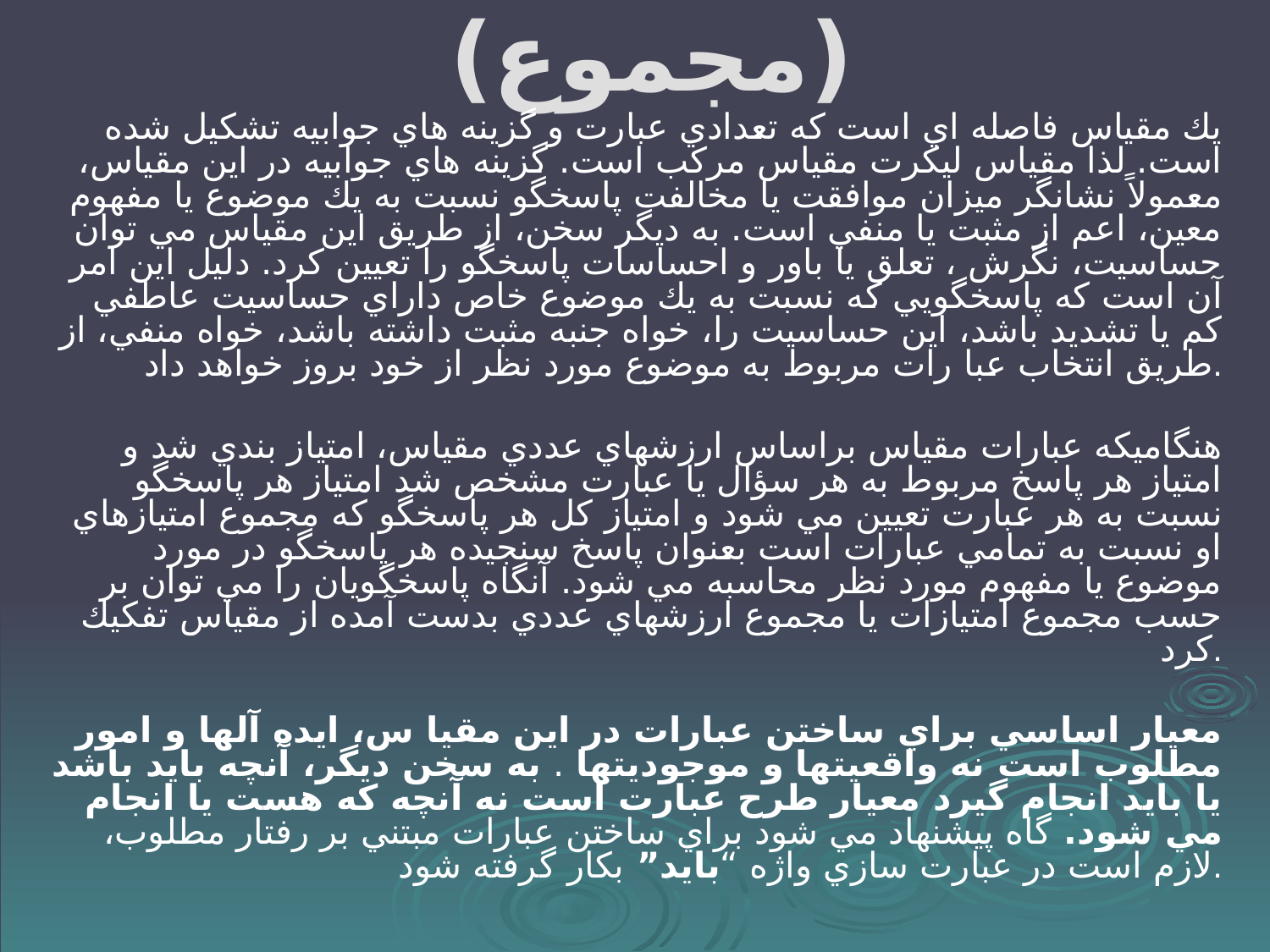

# 2-3- طيف ليكرت (مجموع)
يك مقياس فاصله اي است كه تعدادي عبارت و گزينه هاي جوابيه تشكيل شده است. لذا مقياس ليكرت مقياس مركب است. گزينه هاي جوابيه در اين مقياس، معمولاً نشانگر ميزان موافقت يا مخالفت پاسخگو نسبت به يك موضوع يا مفهوم معين، اعم از مثبت يا منفي است. به ديگر سخن، از طريق اين مقياس مي توان حساسيت، نگرش ، تعلق يا باور و احساسات پاسخگو را تعيين كرد. دليل اين امر آن است كه پاسخگويي كه نسبت به يك موضوع خاص داراي حساسيت عاطفي كم يا تشديد باشد، اين حساسيت را، خواه جنبه مثبت داشته باشد، خواه منفي، از طريق انتخاب عبا رات مربوط به موضوع مورد نظر از خود بروز خواهد داد.

هنگاميكه عبارات مقياس براساس ارزشهاي عددي مقياس، امتياز بندي شد و امتياز هر پاسخ مربوط به هر سؤال يا عبارت مشخص شد امتياز هر پاسخگو نسبت به هر عبارت تعيين مي شود و امتياز كل هر پاسخگو كه مجموع امتيازهاي او نسبت به تمامي عبارات است بعنوان پاسخ سنجيده هر پاسخگو در مورد موضوع يا مفهوم مورد نظر محاسبه مي شود. آنگاه پاسخگويان را مي توان بر حسب مجموع امتيازات يا مجموع ارزشهاي عددي بدست آمده از مقياس تفكيك كرد.

معيار اساسي براي ساختن عبارات در اين مقيا س، ايده آلها و امور مطلوب است نه واقعيتها و موجوديتها . به سخن ديگر، آنچه بايد باشد يا بايد انجام گيرد معيار طرح عبارت است نه آنچه كه هست يا انجام مي شود. گاه پيشنهاد مي شود براي ساختن عبارات مبتني بر رفتار مطلوب، لازم است در عبارت سازي واژه “بايد” بكار گرفته شود.